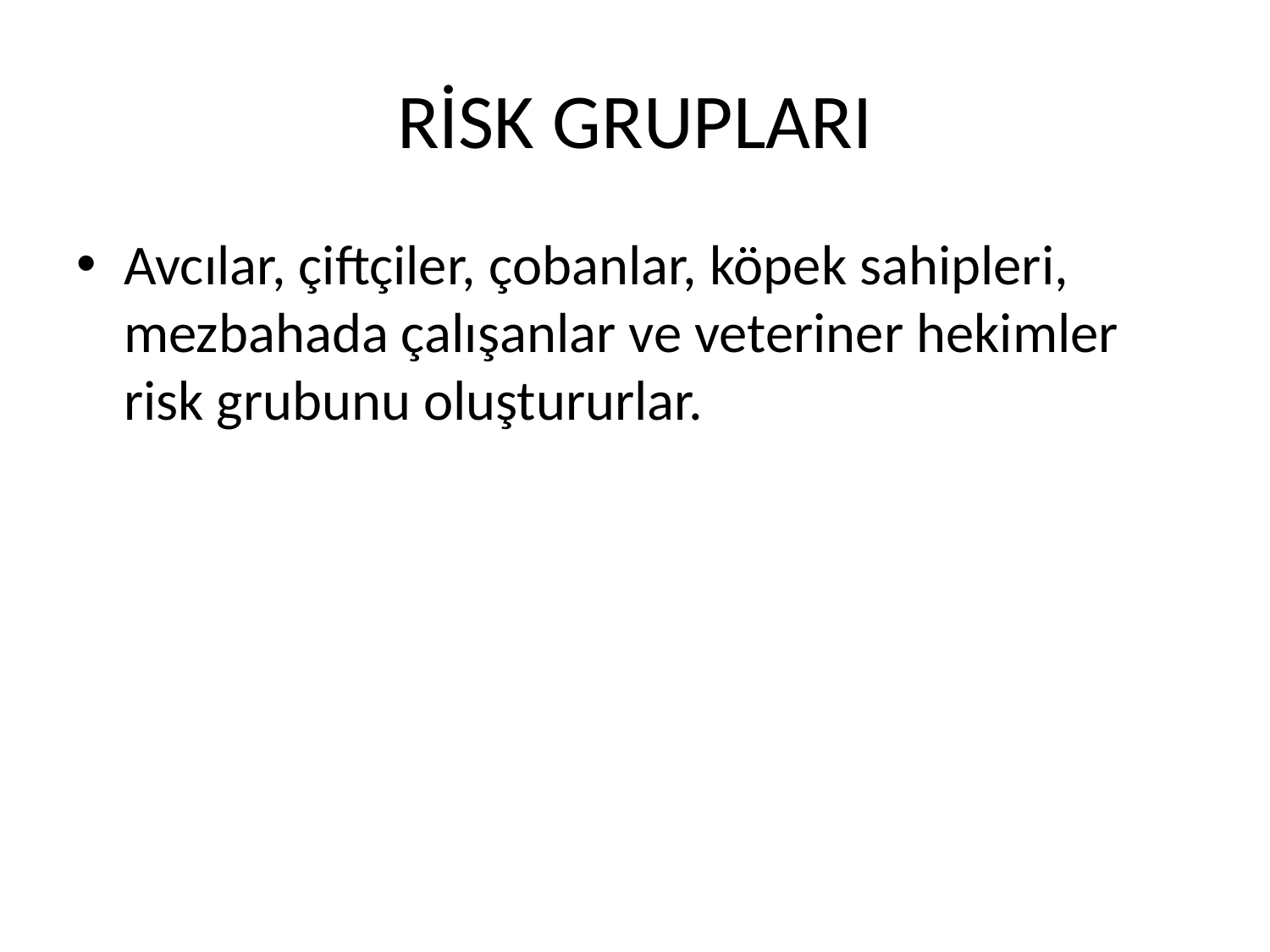

# RİSK GRUPLARI
Avcılar, çiftçiler, çobanlar, köpek sahipleri, mezbahada çalışanlar ve veteriner hekimler risk grubunu oluştururlar.